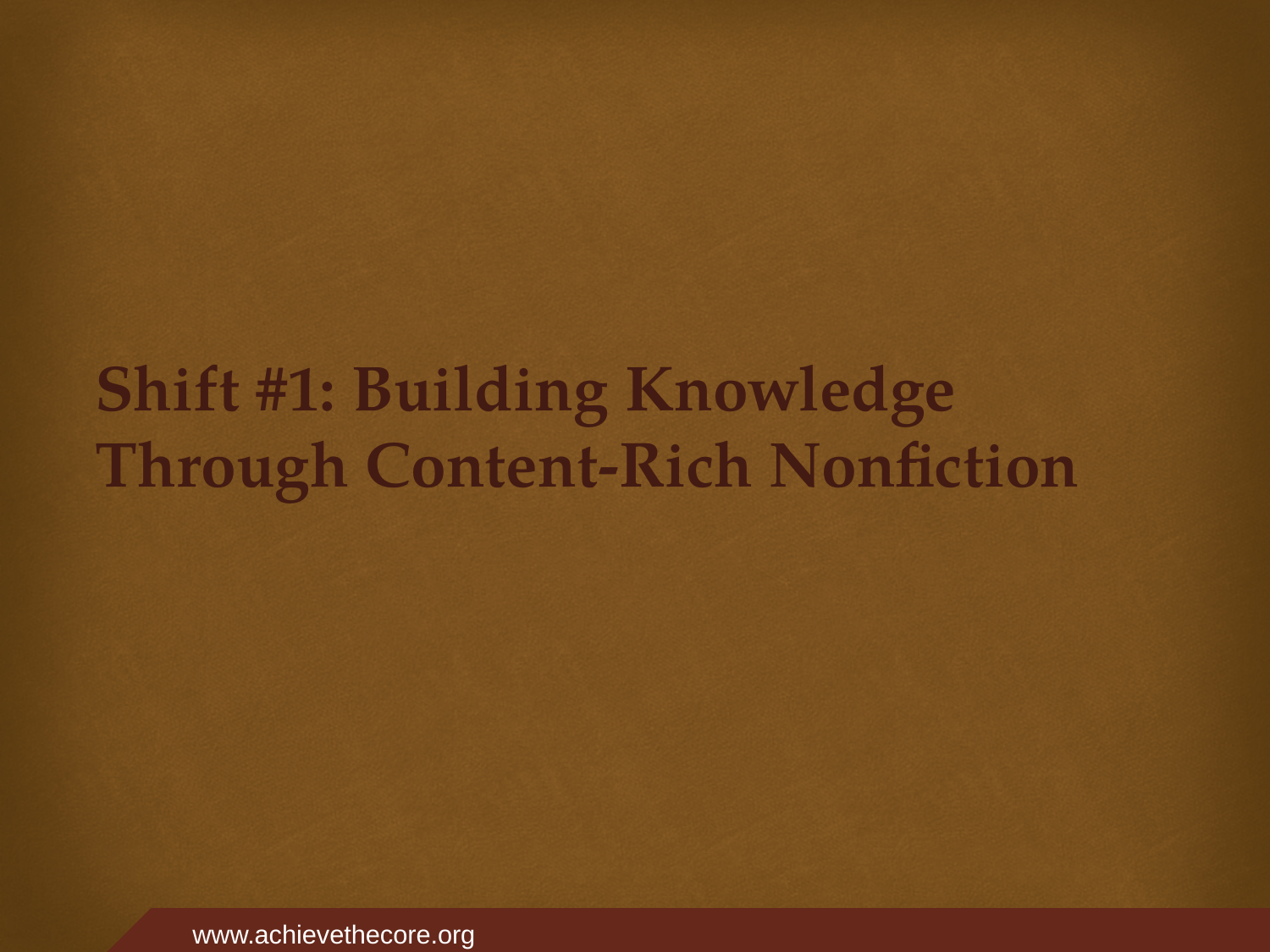

# Shift #1: Building Knowledge Through Content-Rich Nonfiction